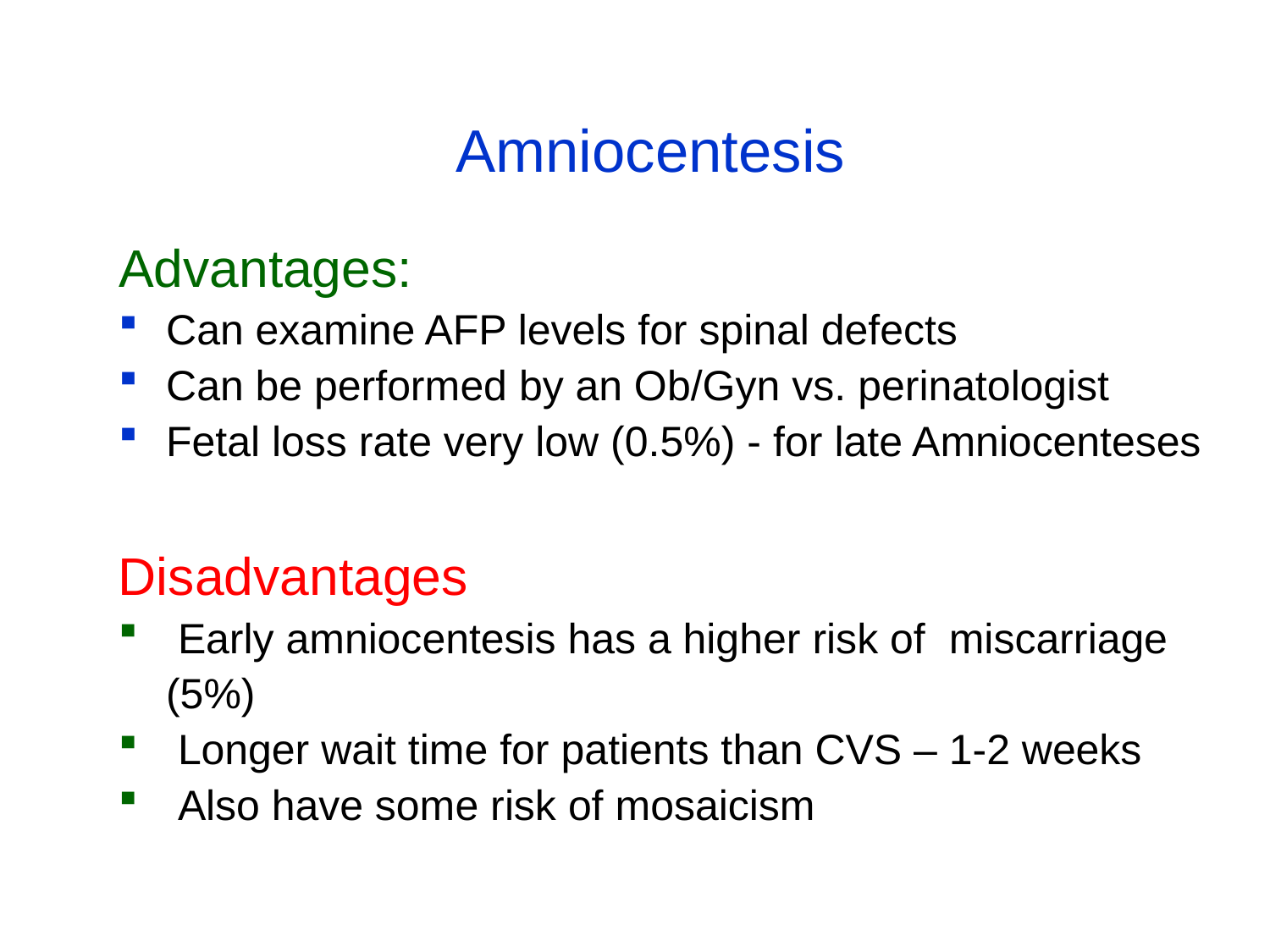

# Amniocentesis
Advantages:
Can examine AFP levels for spinal defects
Can be performed by an Ob/Gyn vs. perinatologist
Fetal loss rate very low (0.5%) - for late Amniocenteses

Disadvantages
 Early amniocentesis has a higher risk of  miscarriage (5%)
 Longer wait time for patients than CVS – 1-2 weeks
 Also have some risk of mosaicism